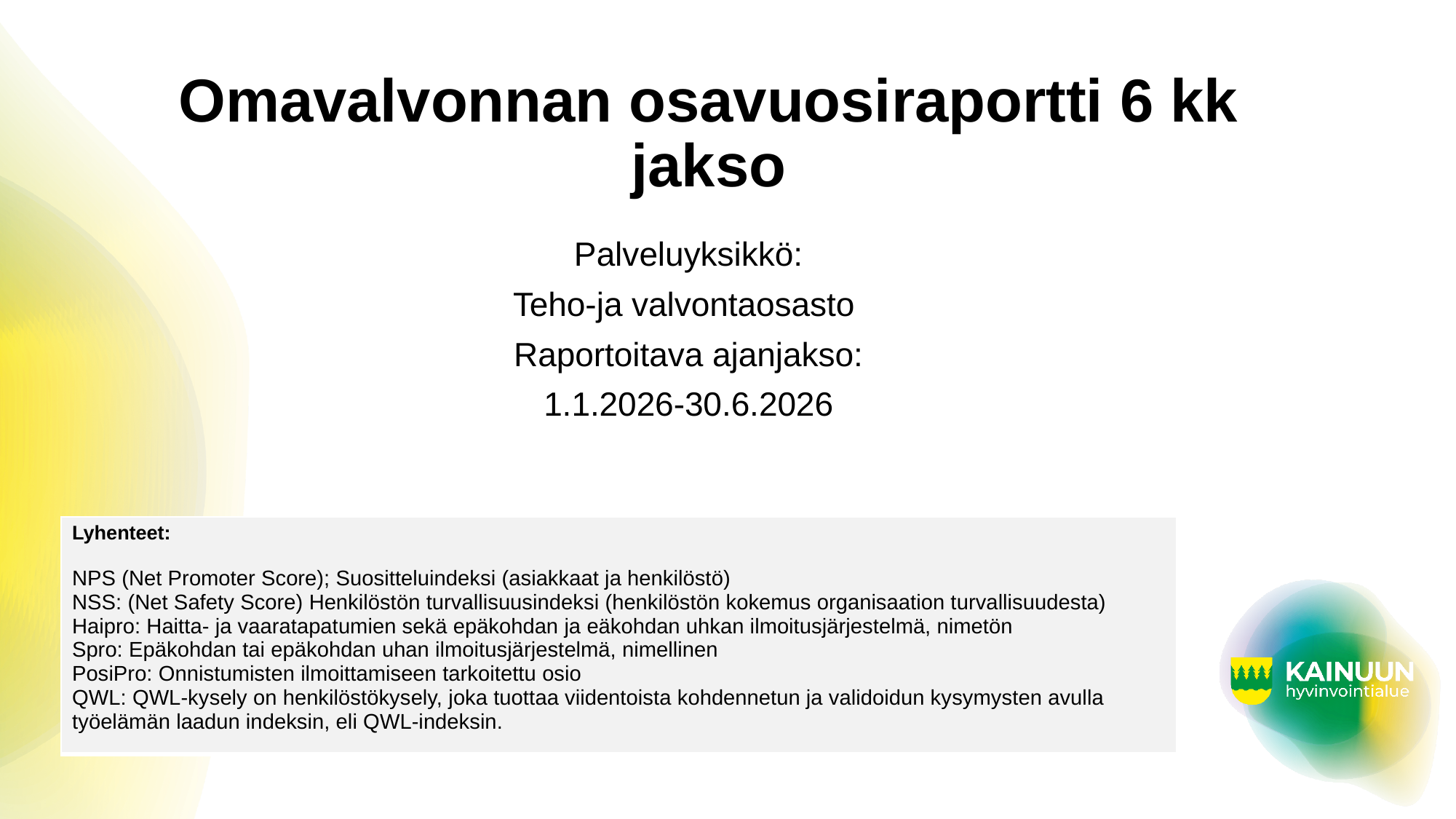

# Omavalvonnan osavuosiraportti 6 kk jakso
Palveluyksikkö:
Teho-ja valvontaosasto
Raportoitava ajanjakso:
1.1.2026-30.6.2026

| Lyhenteet: NPS (Net Promoter Score); Suositteluindeksi (asiakkaat ja henkilöstö) NSS: (Net Safety Score) Henkilöstön turvallisuusindeksi (henkilöstön kokemus organisaation turvallisuudesta) Haipro: Haitta- ja vaaratapatumien sekä epäkohdan ja eäkohdan uhkan ilmoitusjärjestelmä, nimetön Spro: Epäkohdan tai epäkohdan uhan ilmoitusjärjestelmä, nimellinen PosiPro: Onnistumisten ilmoittamiseen tarkoitettu osio QWL: QWL-kysely on henkilöstökysely, joka tuottaa viidentoista kohdennetun ja validoidun kysymysten avulla työelämän laadun indeksin, eli QWL-indeksin. |
| --- |